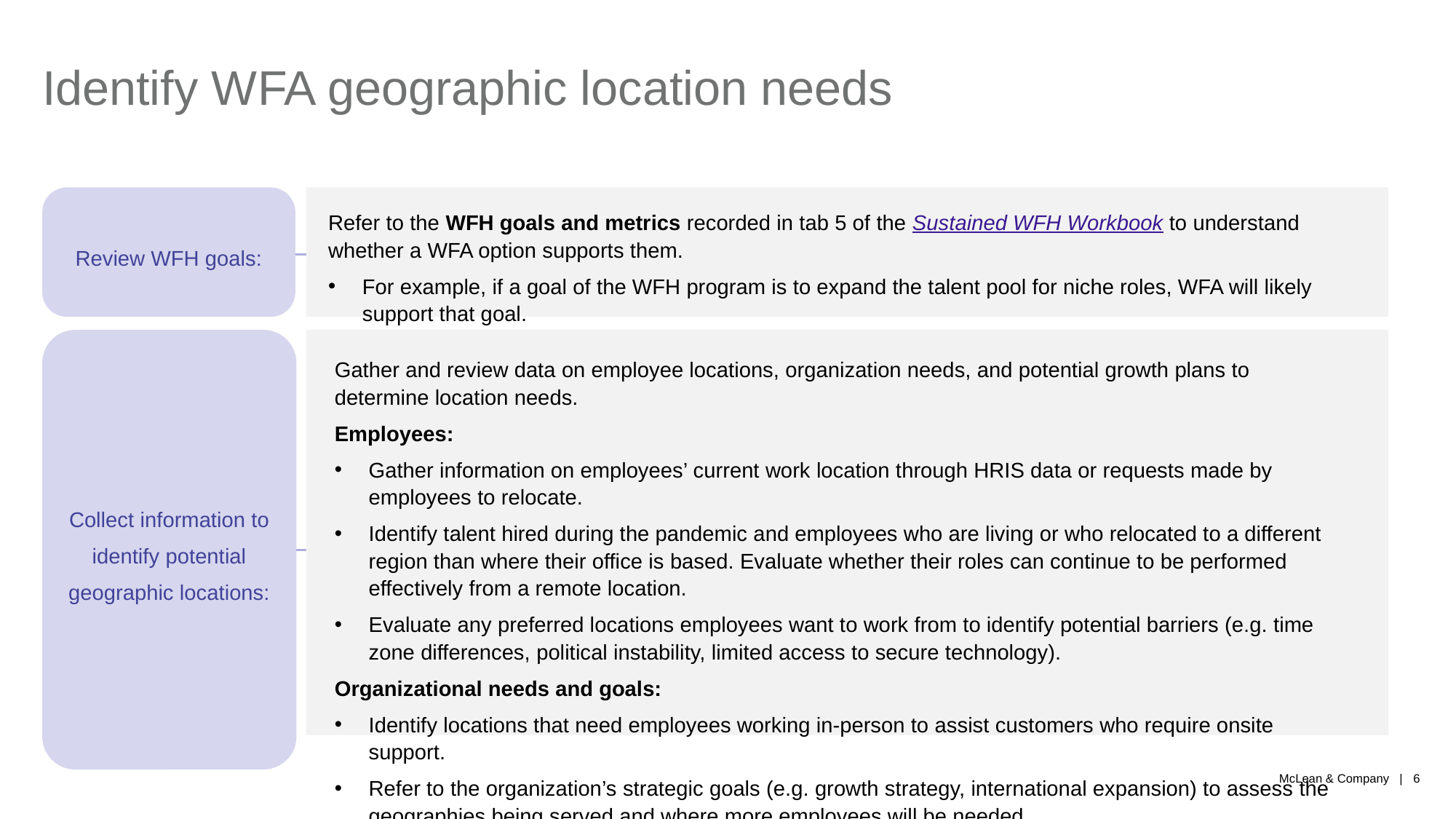

# Identify WFA geographic location needs
Review WFH goals:

Refer to the WFH goals and metrics recorded in tab 5 of the Sustained WFH Workbook to understand whether a WFA option supports them.
For example, if a goal of the WFH program is to expand the talent pool for niche roles, WFA will likely support that goal.

Collect information to identify potential geographic locations:

Gather and review data on employee locations, organization needs, and potential growth plans to determine location needs.
Employees:
Gather information on employees’ current work location through HRIS data or requests made by employees to relocate.
Identify talent hired during the pandemic and employees who are living or who relocated to a different region than where their office is based. Evaluate whether their roles can continue to be performed effectively from a remote location.
Evaluate any preferred locations employees want to work from to identify potential barriers (e.g. time zone differences, political instability, limited access to secure technology).
Organizational needs and goals:
Identify locations that need employees working in-person to assist customers who require onsite support.
Refer to the organization’s strategic goals (e.g. growth strategy, international expansion) to assess the geographies being served and where more employees will be needed.